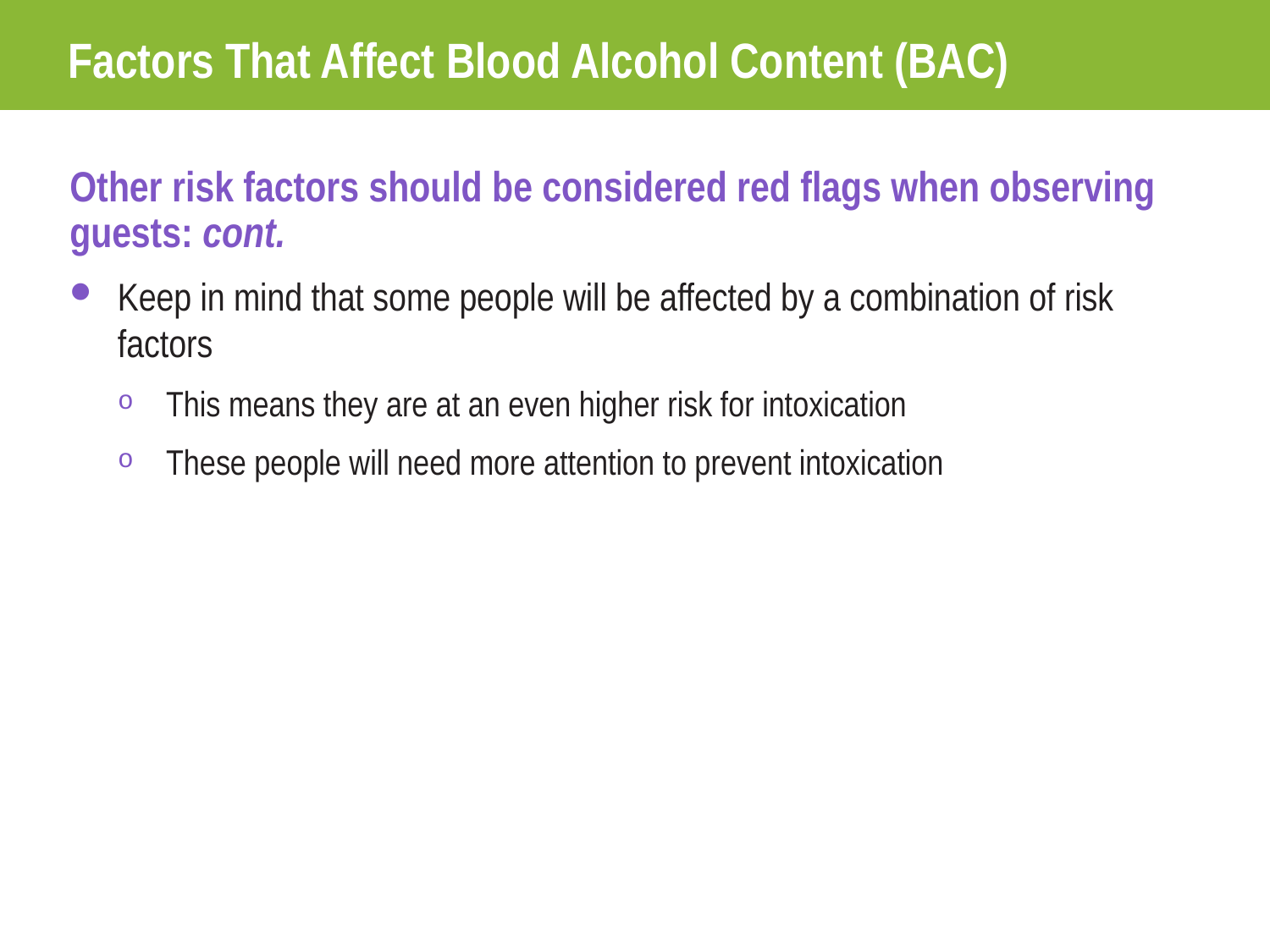

# Factors That Affect Blood Alcohol Content (BAC)
Other risk factors should be considered red flags when observing guests: cont.
Keep in mind that some people will be affected by a combination of risk factors
This means they are at an even higher risk for intoxication
These people will need more attention to prevent intoxication